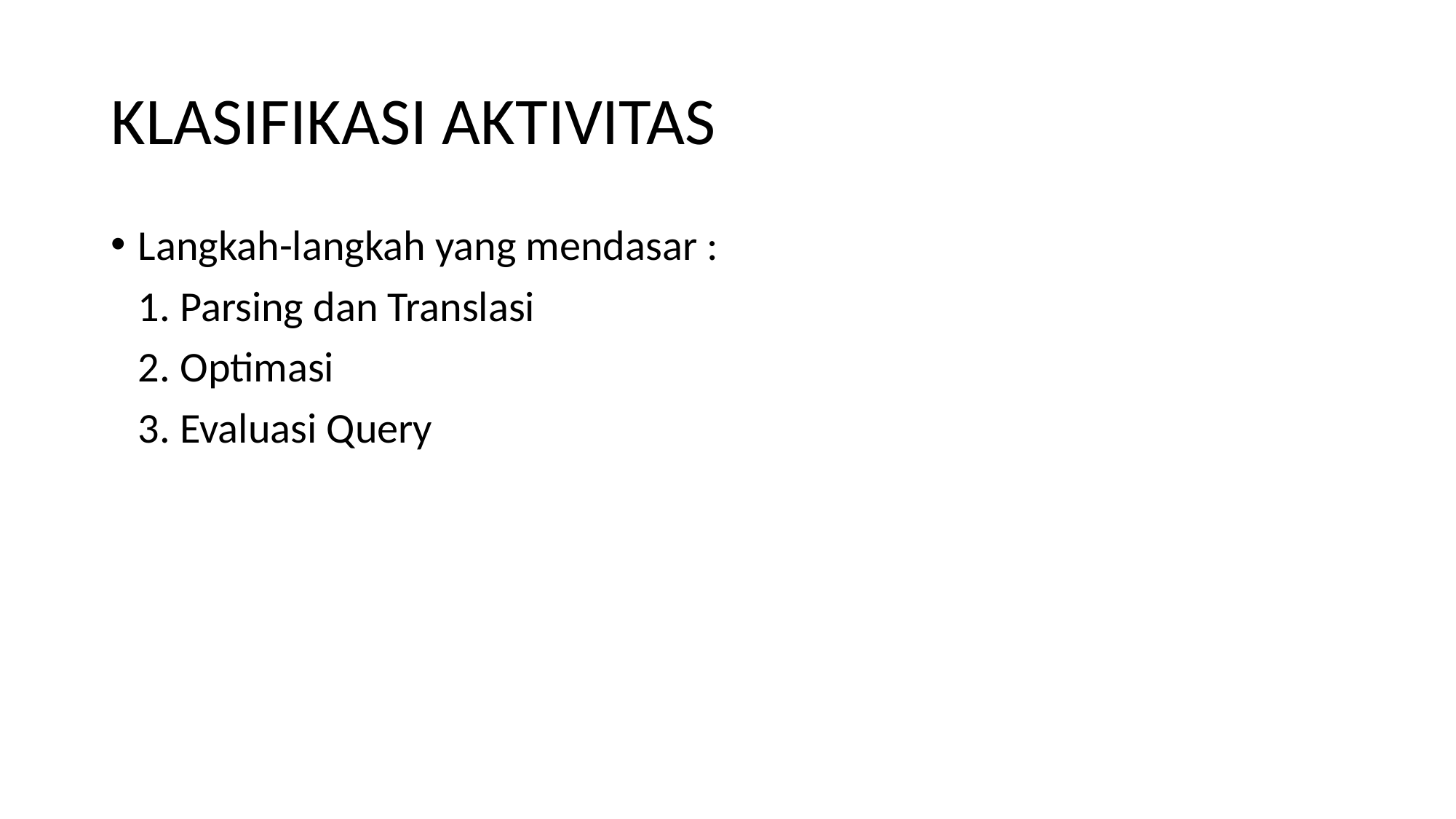

# KLASIFIKASI AKTIVITAS
Langkah-langkah yang mendasar :
	1. Parsing dan Translasi
	2. Optimasi
	3. Evaluasi Query